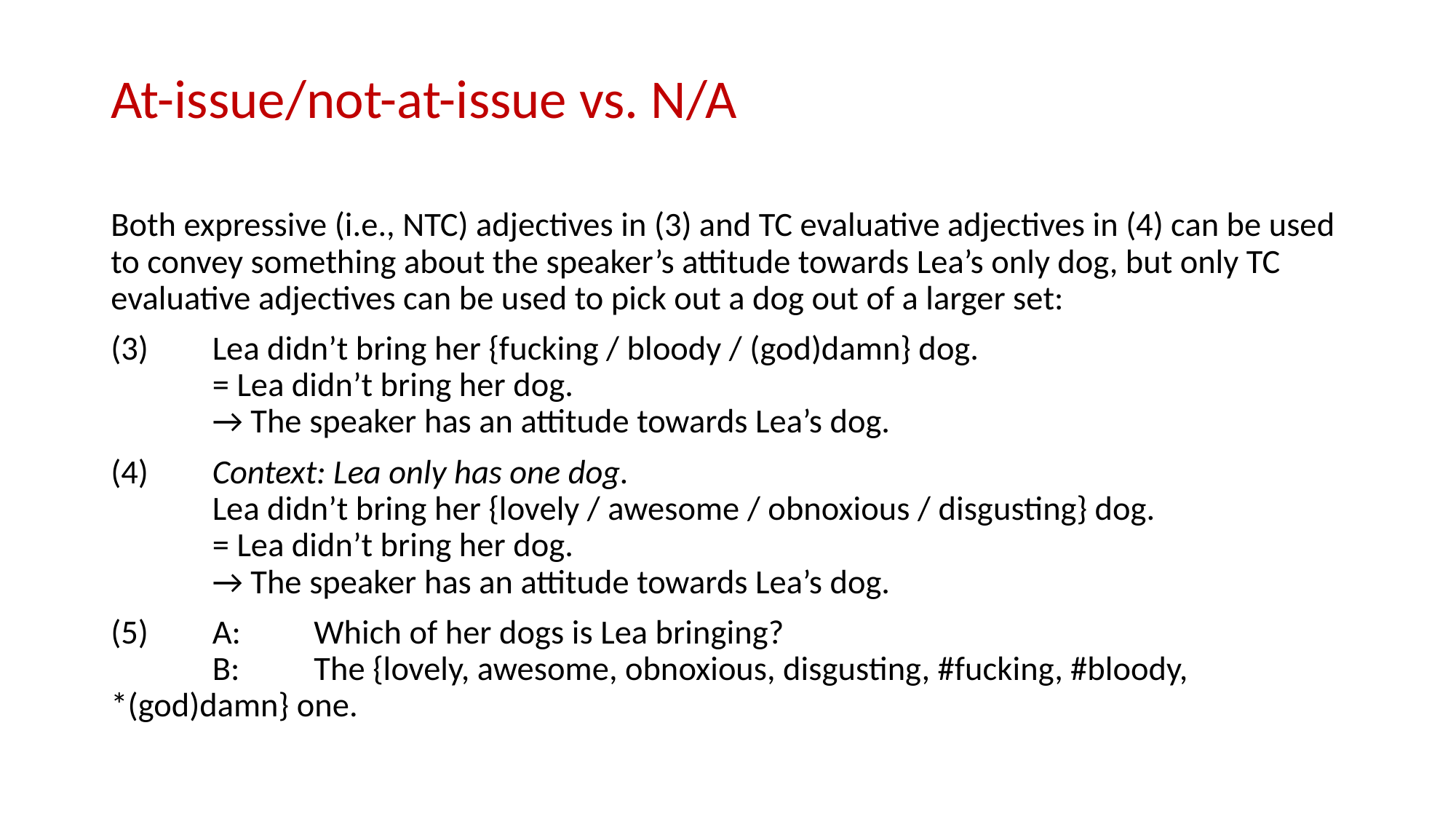

# At-issue/not-at-issue vs. N/A
Both expressive (i.e., NTC) adjectives in (3) and TC evaluative adjectives in (4) can be used to convey something about the speaker’s attitude towards Lea’s only dog, but only TC evaluative adjectives can be used to pick out a dog out of a larger set:
(3)		Lea didn’t bring her {fucking / bloody / (god)damn} dog.
						= Lea didn’t bring her dog.
						→ The speaker has an attitude towards Lea’s dog.
(4)		Context: Lea only has one dog.
						Lea didn’t bring her {lovely / awesome / obnoxious / disgusting} dog.
						= Lea didn’t bring her dog.
						→ The speaker has an attitude towards Lea’s dog.
(5)		A:	Which of her dogs is Lea bringing?
			B:	The {lovely, awesome, obnoxious, disgusting, #fucking, #bloody, 													*(god)damn} one.